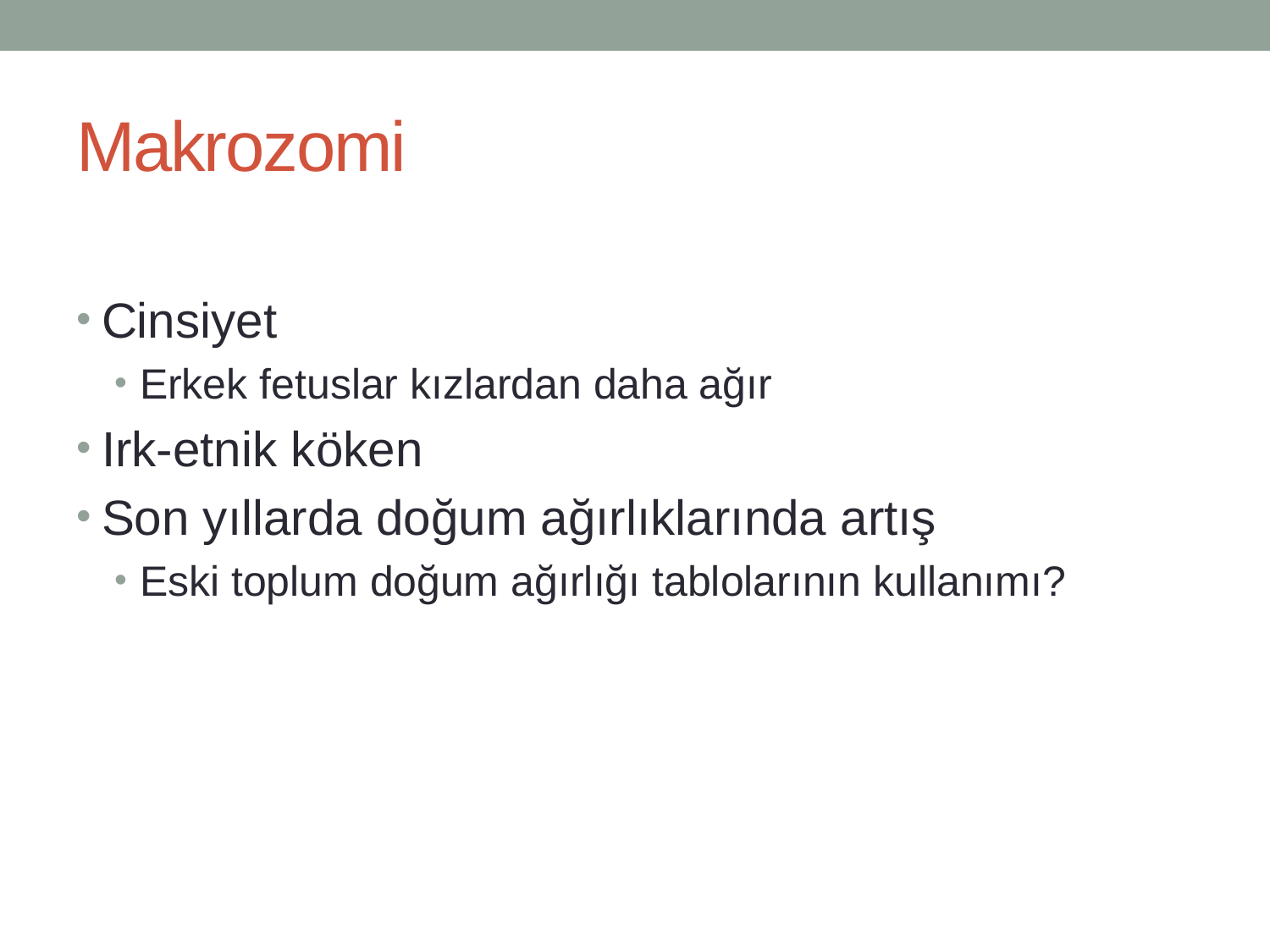

# Makrozomi

Cinsiyet
Erkek fetuslar kızlardan daha ağır
Irk-etnik köken
Son yıllarda doğum ağırlıklarında artış
Eski toplum doğum ağırlığı tablolarının kullanımı?